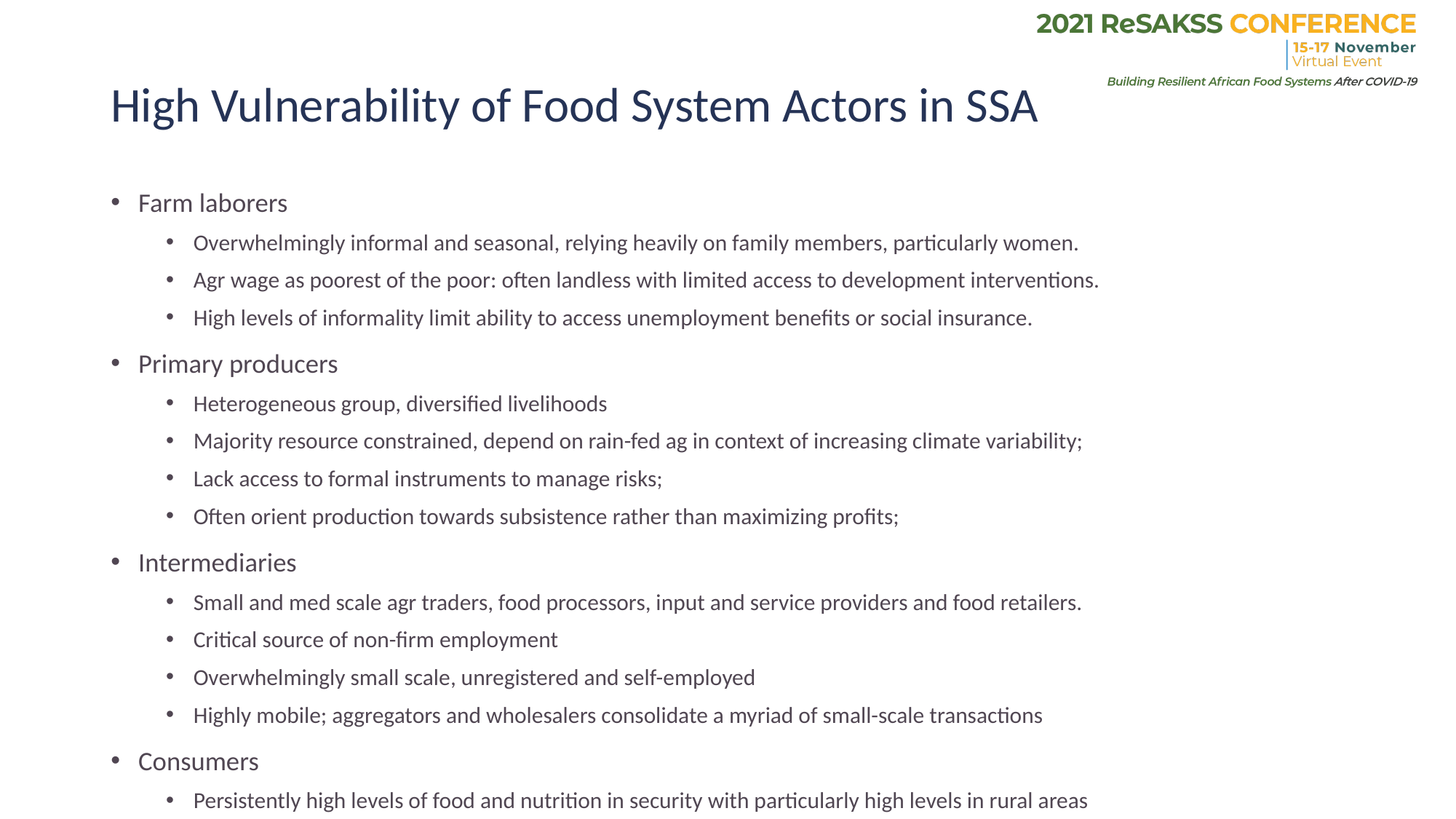

# High Vulnerability of Food System Actors in SSA
Farm laborers
Overwhelmingly informal and seasonal, relying heavily on family members, particularly women.
Agr wage as poorest of the poor: often landless with limited access to development interventions.
High levels of informality limit ability to access unemployment benefits or social insurance.
Primary producers
Heterogeneous group, diversified livelihoods
Majority resource constrained, depend on rain-fed ag in context of increasing climate variability;
Lack access to formal instruments to manage risks;
Often orient production towards subsistence rather than maximizing profits;
Intermediaries
Small and med scale agr traders, food processors, input and service providers and food retailers.
Critical source of non-firm employment
Overwhelmingly small scale, unregistered and self-employed
Highly mobile; aggregators and wholesalers consolidate a myriad of small-scale transactions
Consumers
Persistently high levels of food and nutrition in security with particularly high levels in rural areas